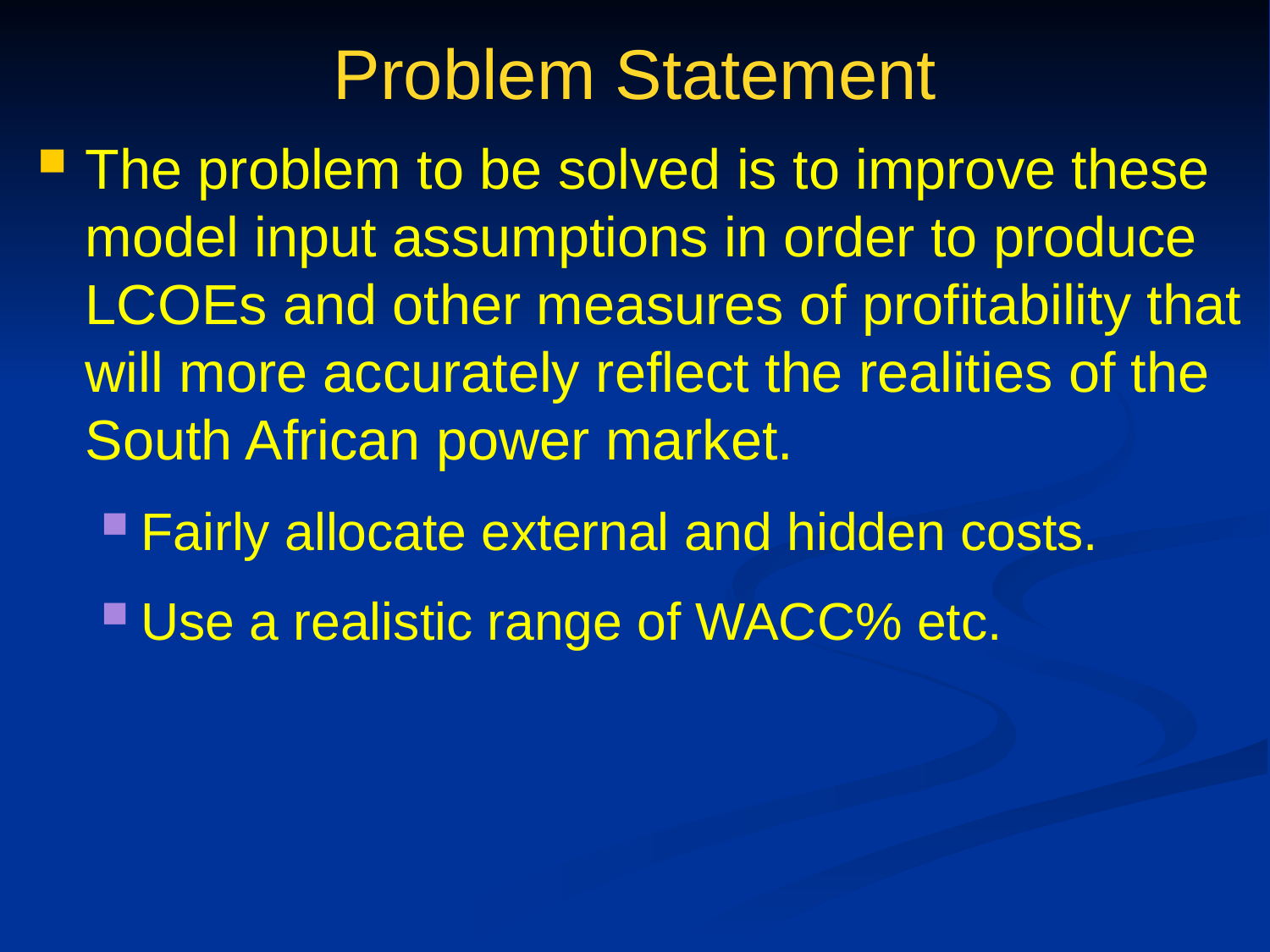

# Problem Statement
The problem to be solved is to improve these model input assumptions in order to produce LCOEs and other measures of profitability that will more accurately reflect the realities of the South African power market.
Fairly allocate external and hidden costs.
Use a realistic range of WACC% etc.